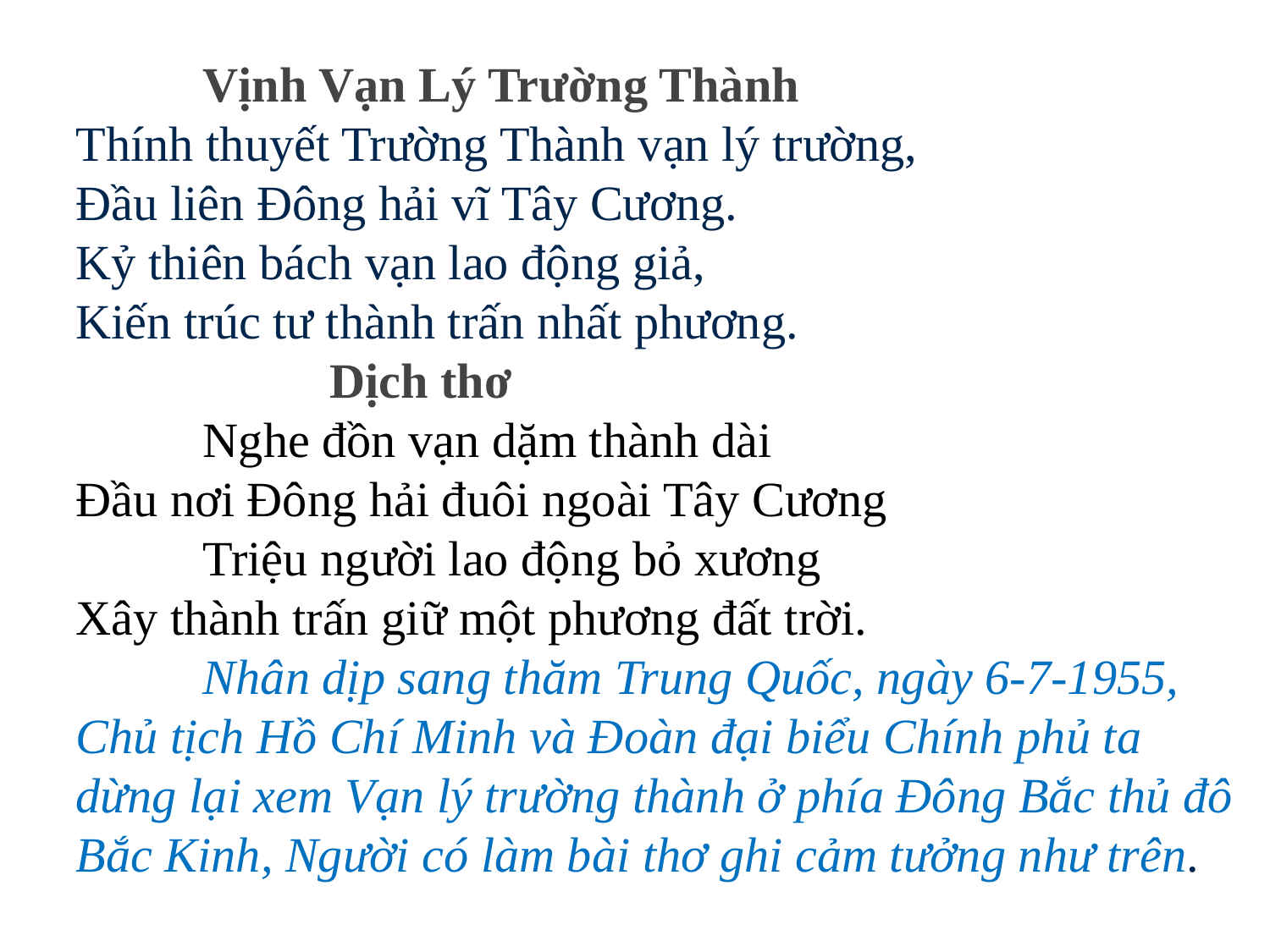

Vịnh Vạn Lý Trường Thành
Thính thuyết Trường Thành vạn lý trường,
Đầu liên Đông hải vĩ Tây Cương.
Kỷ thiên bách vạn lao động giả,
Kiến trúc tư thành trấn nhất phương.
		Dịch thơ
	Nghe đồn vạn dặm thành dài
Đầu nơi Đông hải đuôi ngoài Tây Cương
	Triệu người lao động bỏ xương
Xây thành trấn giữ một phương đất trời.
	Nhân dịp sang thăm Trung Quốc, ngày 6-7-1955, Chủ tịch Hồ Chí Minh và Đoàn đại biểu Chính phủ ta dừng lại xem Vạn lý trường thành ở phía Đông Bắc thủ đô Bắc Kinh, Người có làm bài thơ ghi cảm tưởng như trên.